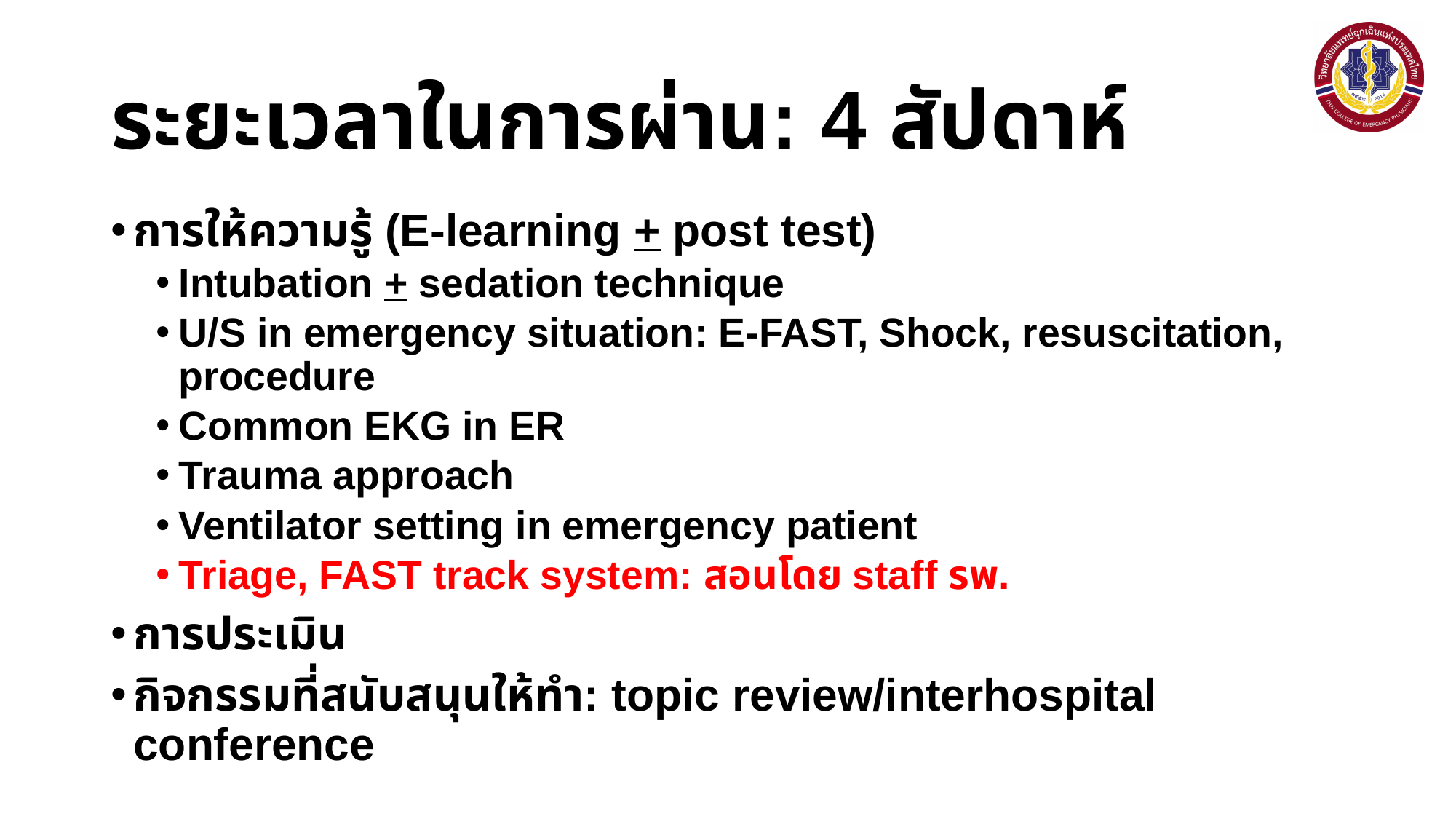

# ระยะเวลาในการผ่าน: 4 สัปดาห์
การให้ความรู้ (E-learning + post test)
Intubation + sedation technique
U/S in emergency situation: E-FAST, Shock, resuscitation, procedure
Common EKG in ER
Trauma approach
Ventilator setting in emergency patient
Triage, FAST track system: สอนโดย staff รพ.
การประเมิน
กิจกรรมที่สนับสนุนให้ทำ: topic review/interhospital conference